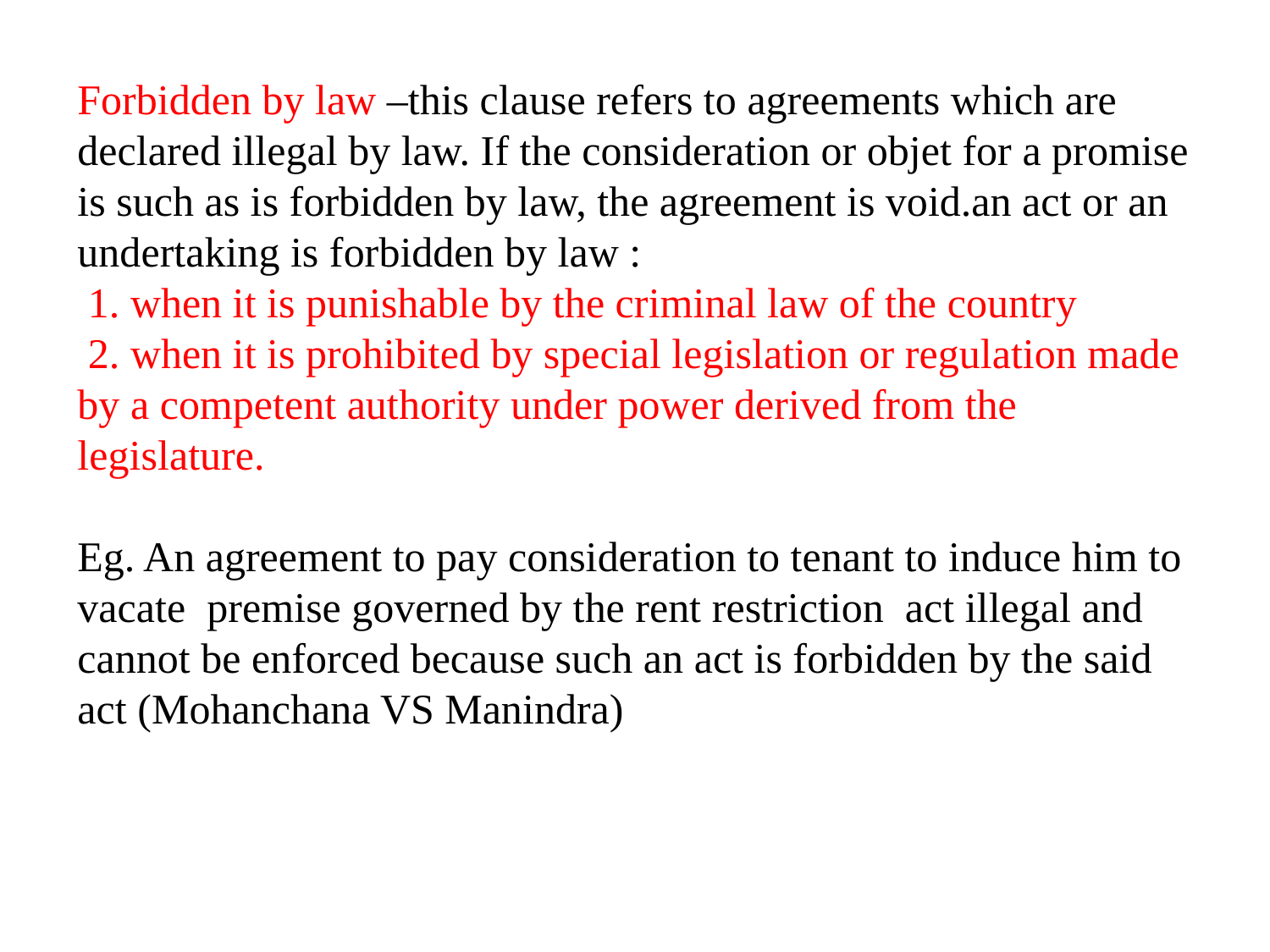

Forbidden by law –this clause refers to agreements which are declared illegal by law. If the consideration or objet for a promise is such as is forbidden by law, the agreement is void.an act or an undertaking is forbidden by law :
 1. when it is punishable by the criminal law of the country
 2. when it is prohibited by special legislation or regulation made  by a competent authority under power derived from the legislature.
Eg. An agreement to pay consideration to tenant to induce him to vacate  premise governed by the rent restriction  act illegal and cannot be enforced because such an act is forbidden by the said act (Mohanchana VS Manindra)